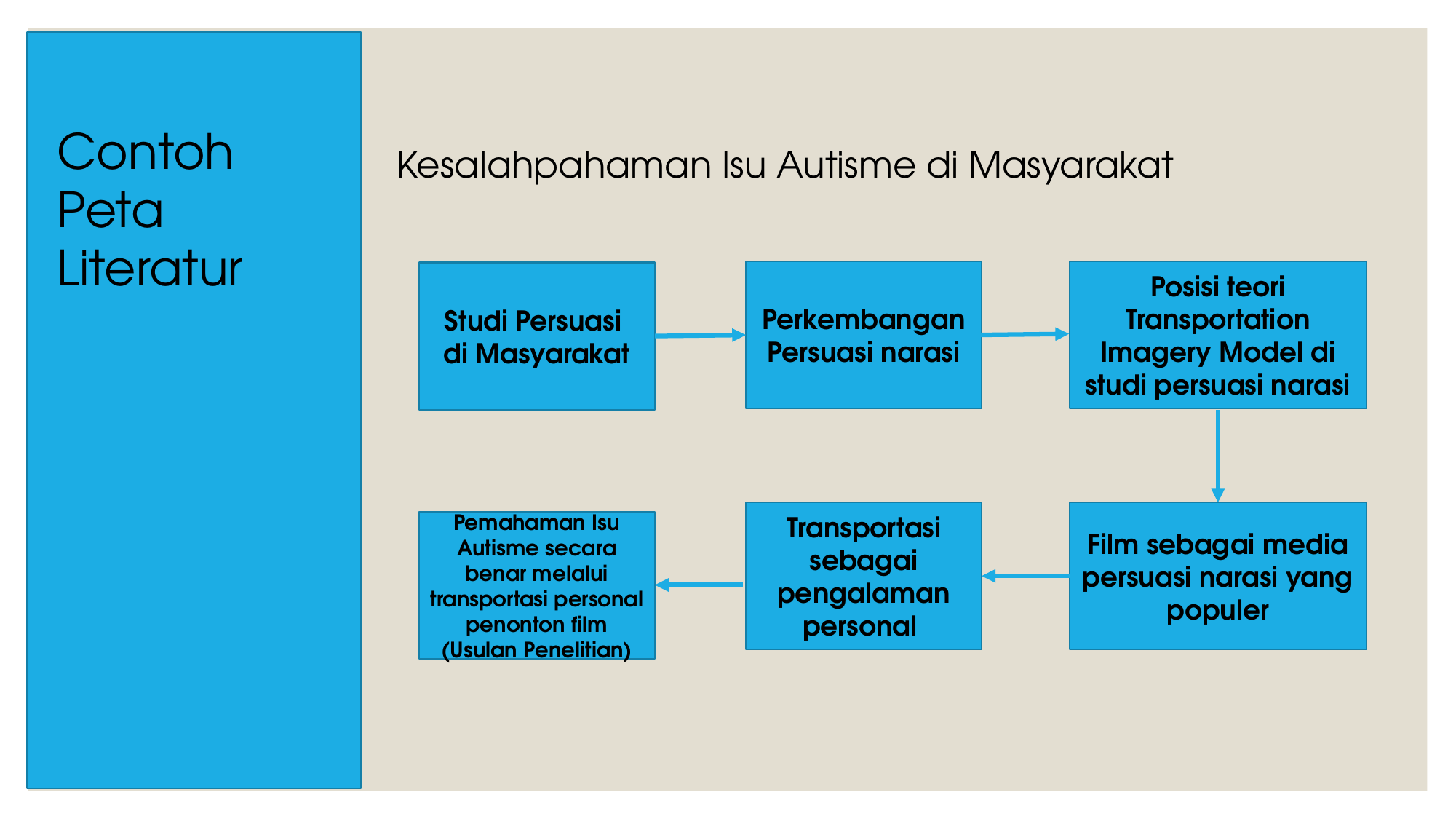

Contoh Peta Literatur
Kesalahpahaman Isu Autisme di Masyarakat
Posisi teori Transportation Imagery Model di studi persuasi narasi
Perkembangan Persuasi narasi
Studi Persuasi  di Masyarakat
Transportasi sebagai pengalaman personal
Film sebagai media persuasi narasi yang populer
Pemahaman Isu Autisme secara benar melalui transportasi personal penonton film (Usulan Penelitian)